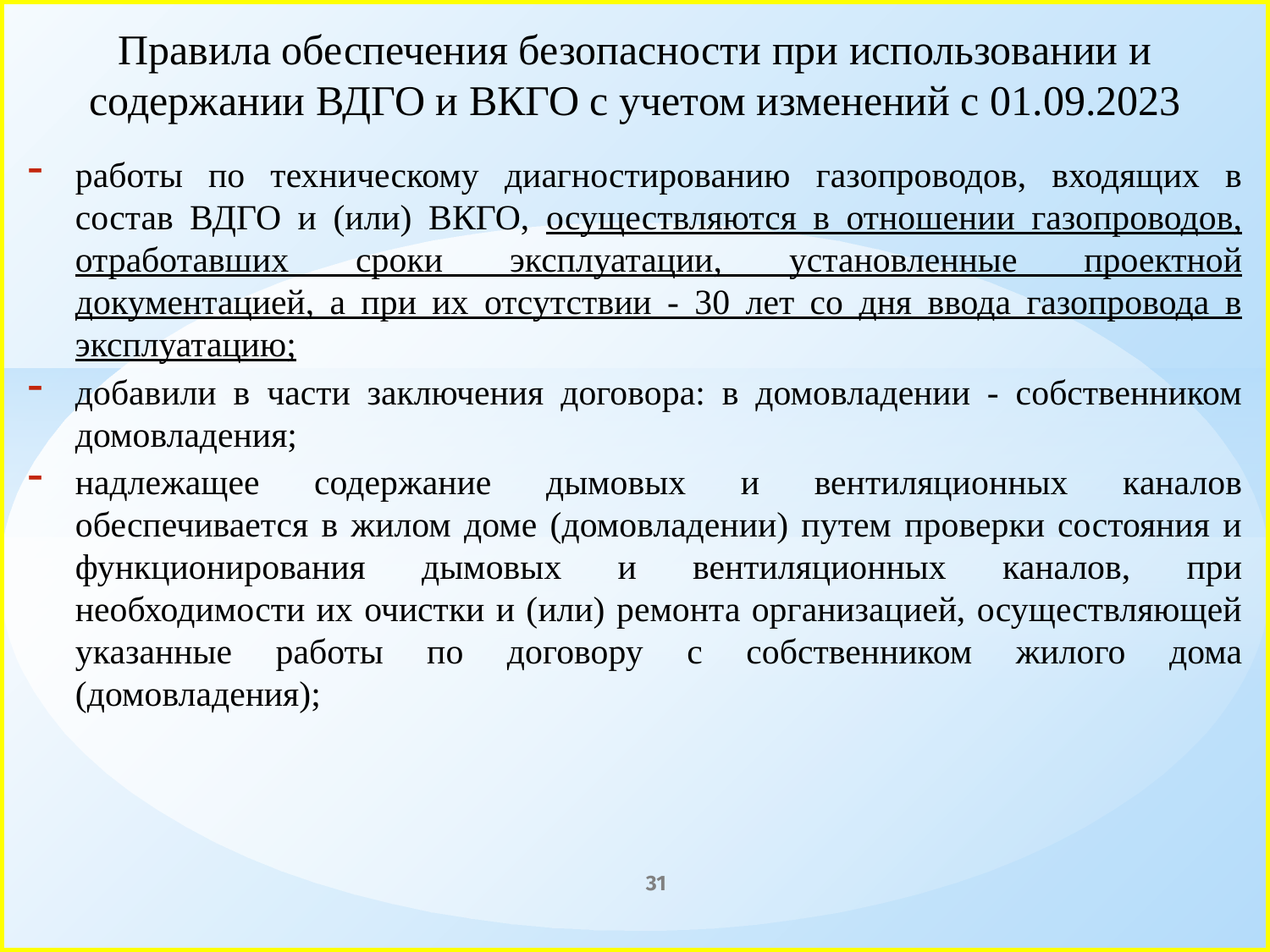

# Правила обеспечения безопасности при использовании и содержании ВДГО и ВКГО с учетом изменений с 01.09.2023
работы по техническому диагностированию газопроводов, входящих в состав ВДГО и (или) ВКГО, осуществляются в отношении газопроводов, отработавших сроки эксплуатации, установленные проектной документацией, а при их отсутствии - 30 лет со дня ввода газопровода в эксплуатацию;
добавили в части заключения договора: в домовладении - собственником домовладения;
надлежащее содержание дымовых и вентиляционных каналов обеспечивается в жилом доме (домовладении) путем проверки состояния и функционирования дымовых и вентиляционных каналов, при необходимости их очистки и (или) ремонта организацией, осуществляющей указанные работы по договору с собственником жилого дома (домовладения);
31